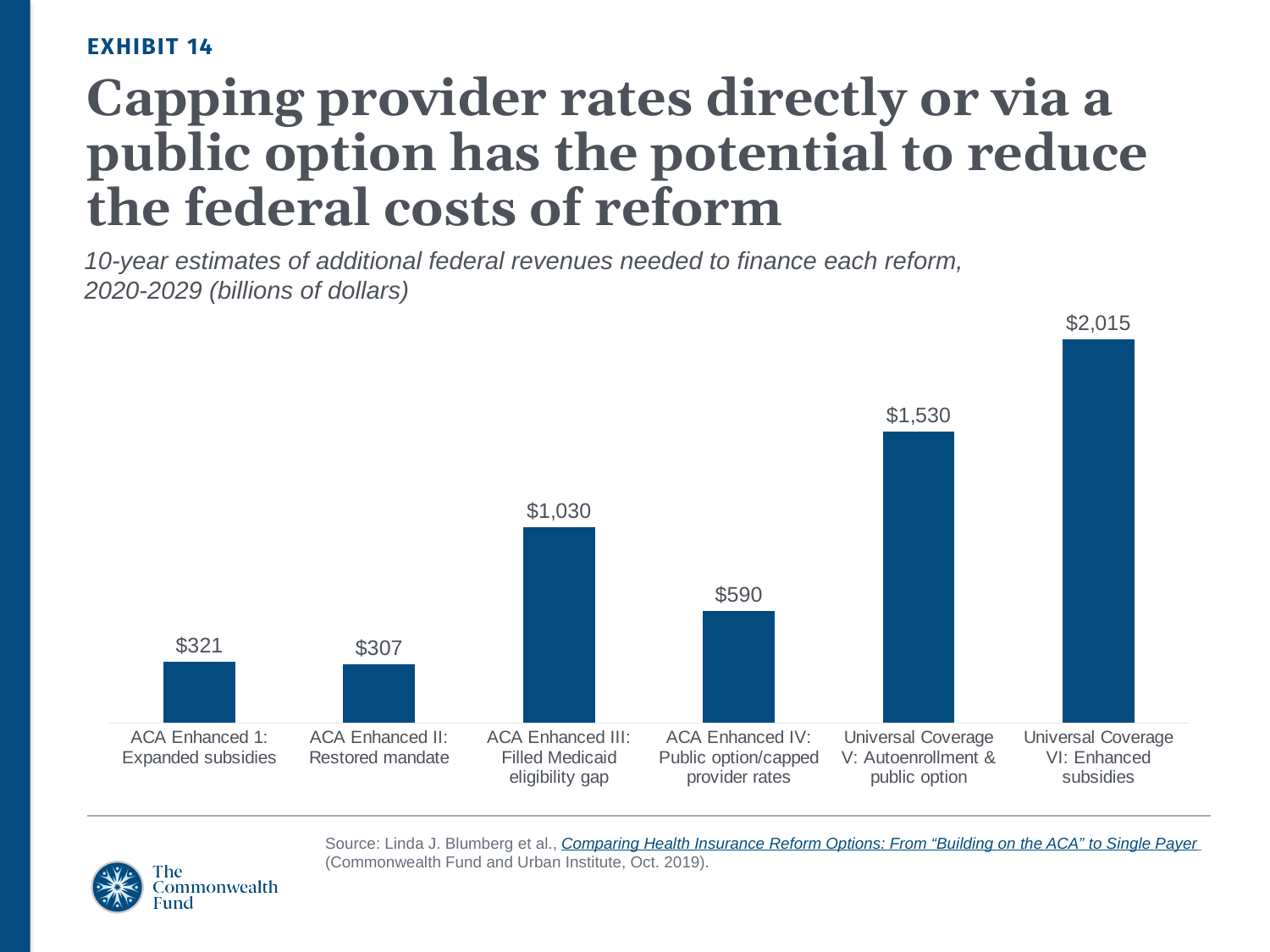

EXHIBIT 14
# Capping provider rates directly or via a public option has the potential to reduce the federal costs of reform

### Chart:

| Category | Series 1 |
|---|---|
| ACA Enhanced 1: Expanded subsidies | 321.0 |
| ACA Enhanced II: Restored mandate | 307.0 |
| ACA Enhanced III: Filled Medicaid eligibility gap | 1030.0 |
| ACA Enhanced IV: Public option/capped provider rates | 590.0 |
| Universal Coverage V: Autoenrollment & public option | 1530.0 |
| Universal Coverage VI: Enhanced subsidies | 2015.0 |
10-year estimates of additional federal revenues needed to finance each reform,
2020-2029 (billions of dollars)
Source: Linda J. Blumberg et al., Comparing Health Insurance Reform Options: From “Building on the ACA” to Single Payer (Commonwealth Fund and Urban Institute, Oct. 2019).